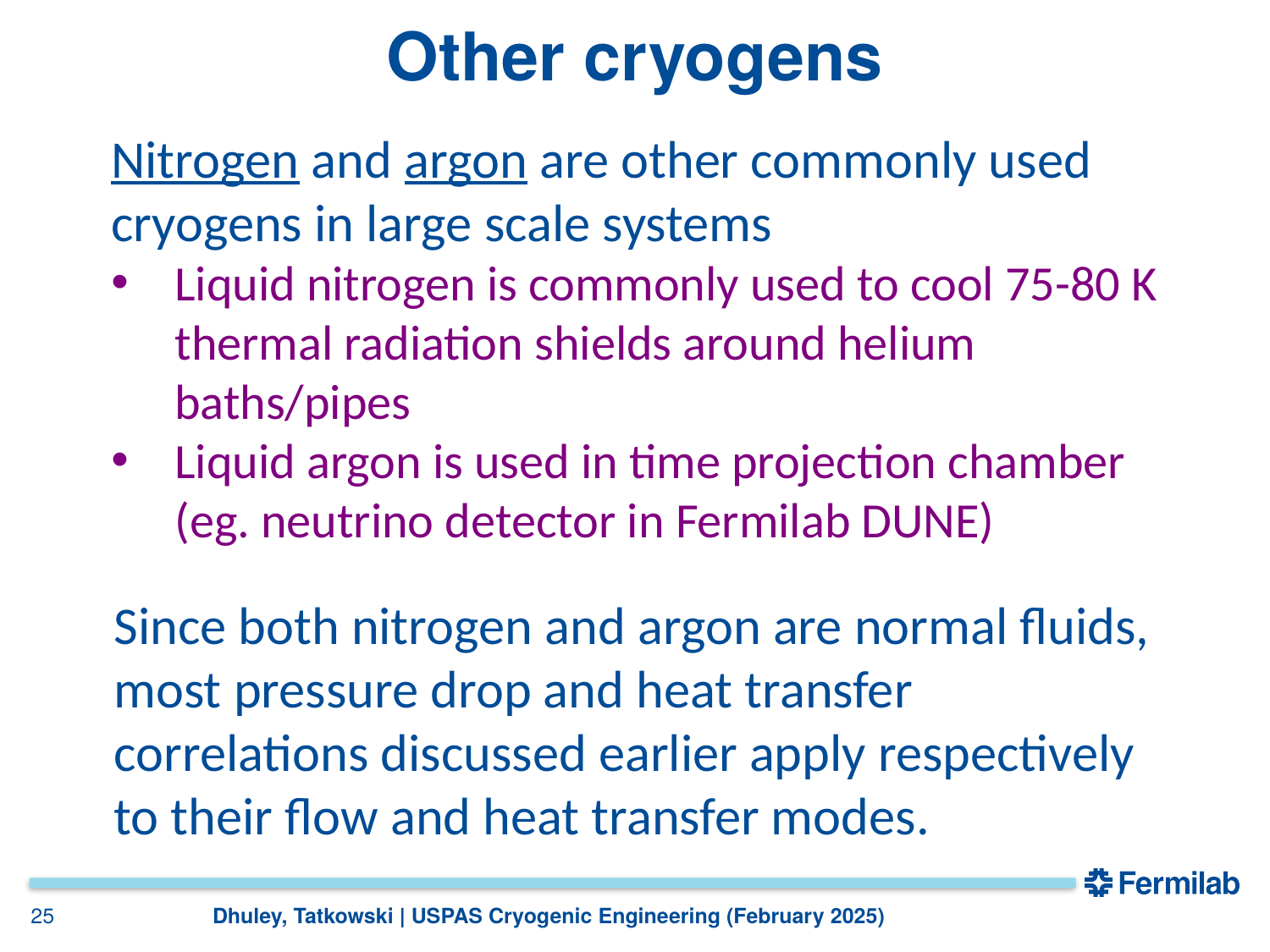

# Other cryogens
Nitrogen and argon are other commonly used cryogens in large scale systems
Liquid nitrogen is commonly used to cool 75-80 K thermal radiation shields around helium baths/pipes
Liquid argon is used in time projection chamber (eg. neutrino detector in Fermilab DUNE)
Since both nitrogen and argon are normal fluids, most pressure drop and heat transfer correlations discussed earlier apply respectively to their flow and heat transfer modes.
25
Dhuley, Tatkowski | USPAS Cryogenic Engineering (February 2025)